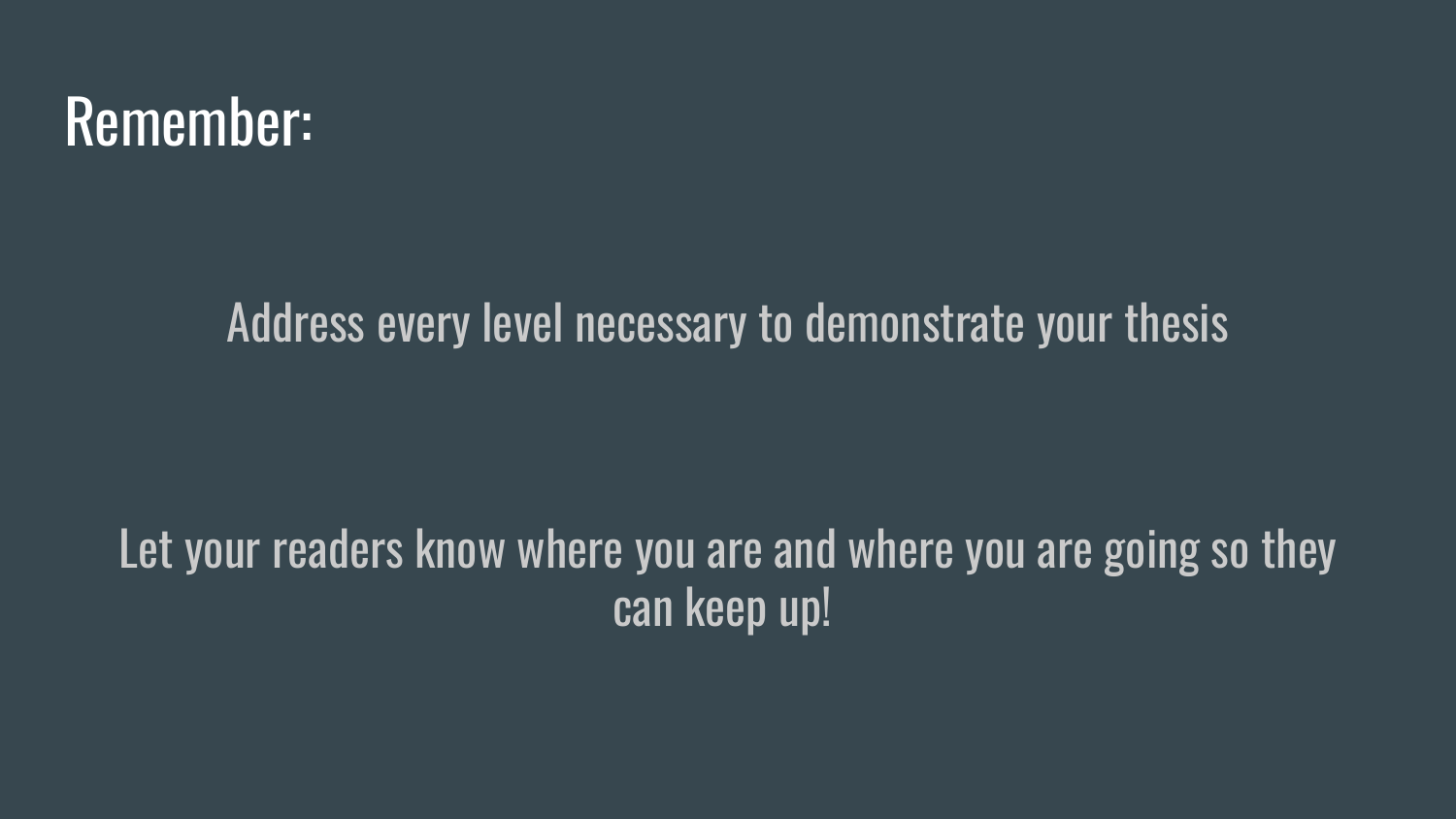

# Remember:
Address every level necessary to demonstrate your thesis
Let your readers know where you are and where you are going so they can keep up!